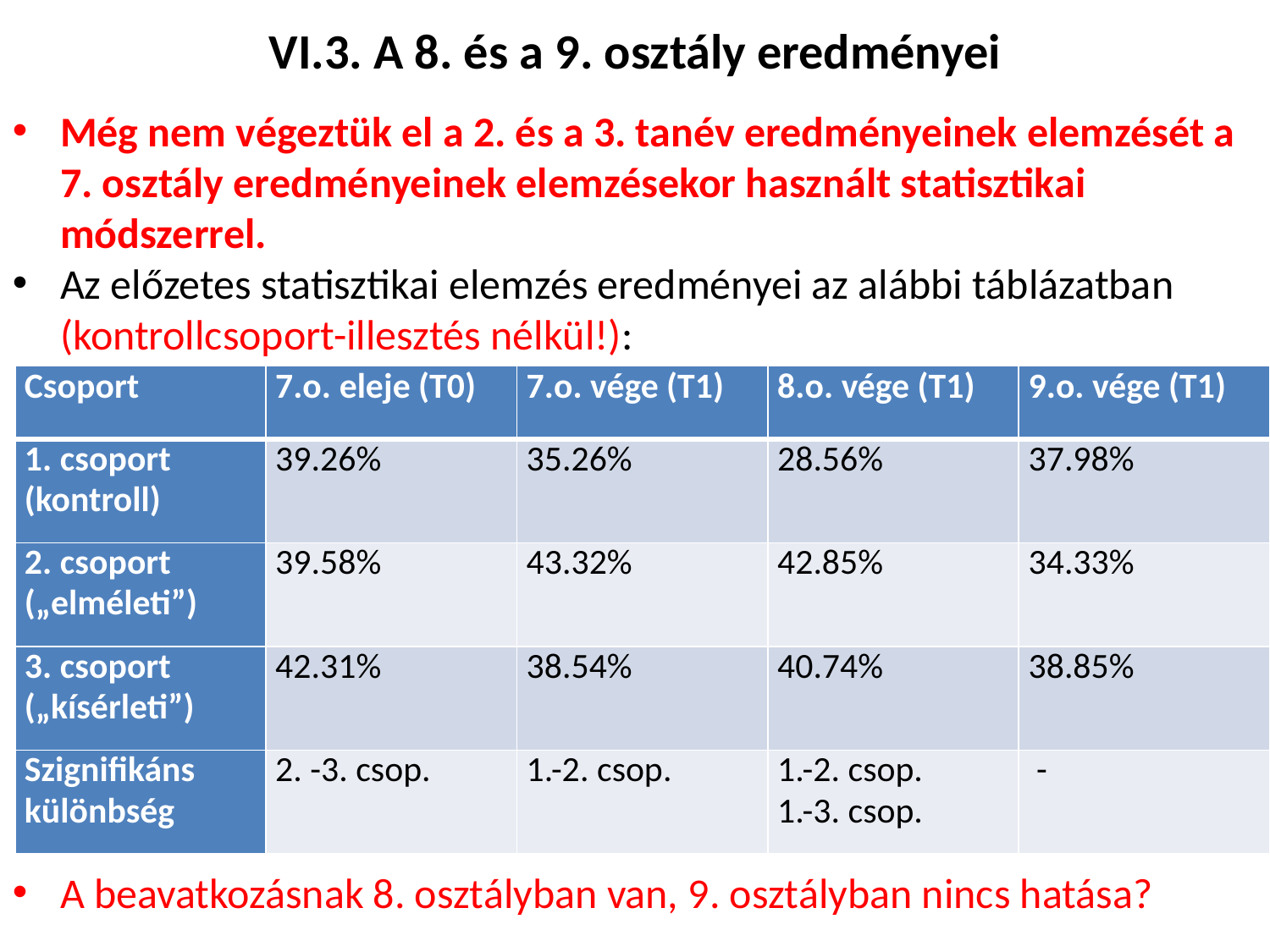

# VI.3. A 8. és a 9. osztály eredményei
Még nem végeztük el a 2. és a 3. tanév eredményeinek elemzését a 7. osztály eredményeinek elemzésekor használt statisztikai módszerrel.
Az előzetes statisztikai elemzés eredményei az alábbi táblázatban (kontrollcsoport-illesztés nélkül!):

A beavatkozásnak 8. osztályban van, 9. osztályban nincs hatása?
| Csoport | 7.o. eleje (T0) | 7.o. vége (T1) | 8.o. vége (T1) | 9.o. vége (T1) |
| --- | --- | --- | --- | --- |
| 1. csoport (kontroll) | 39.26% | 35.26% | 28.56% | 37.98% |
| 2. csoport („elméleti”) | 39.58% | 43.32% | 42.85% | 34.33% |
| 3. csoport („kísérleti”) | 42.31% | 38.54% | 40.74% | 38.85% |
| Szignifikáns különbség | 2. -3. csop. | 1.-2. csop. | 1.-2. csop. 1.-3. csop. | - |